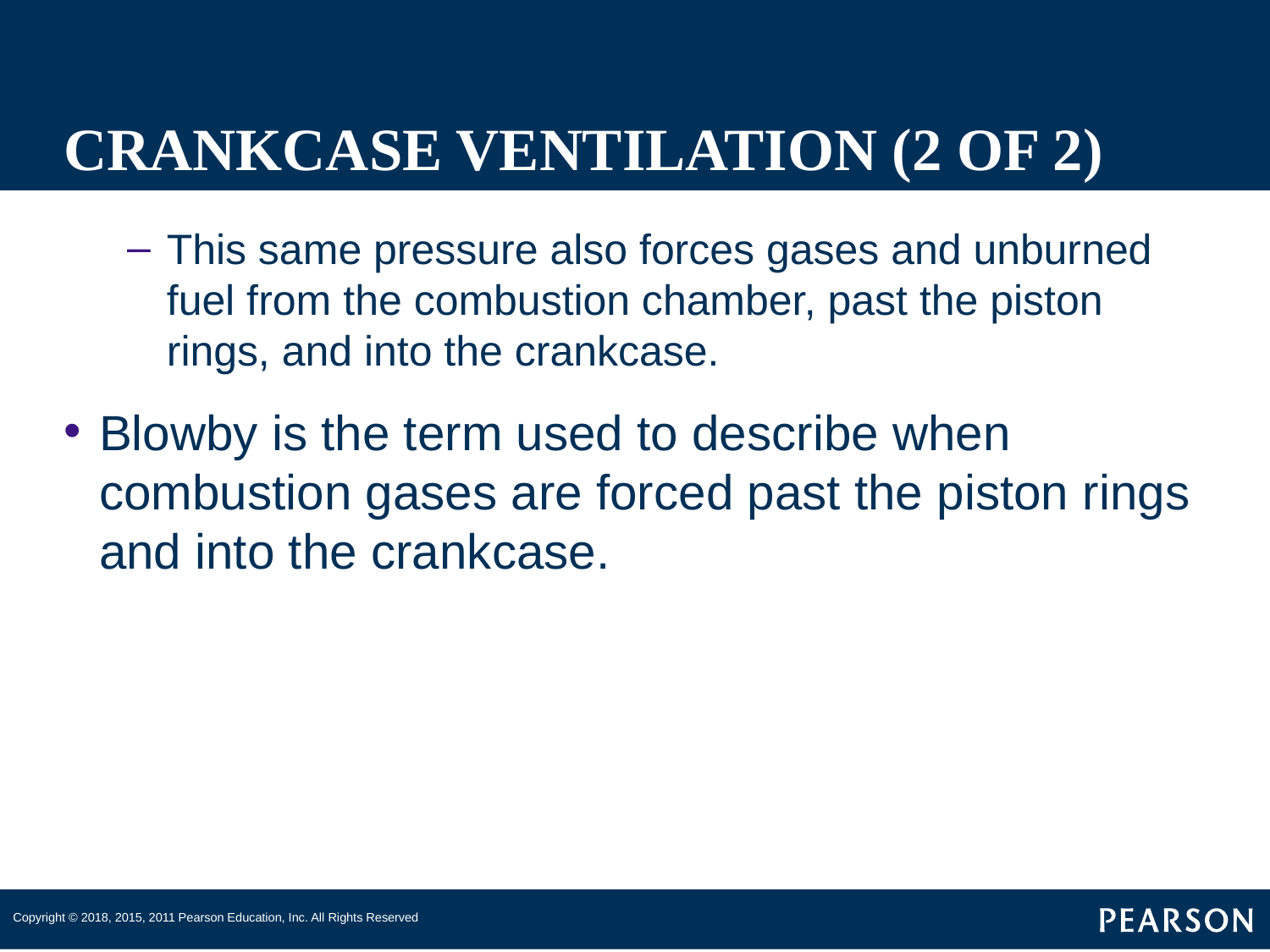

# CRANKCASE VENTILATION (2 OF 2)
This same pressure also forces gases and unburned fuel from the combustion chamber, past the piston rings, and into the crankcase.
Blowby is the term used to describe when combustion gases are forced past the piston rings and into the crankcase.